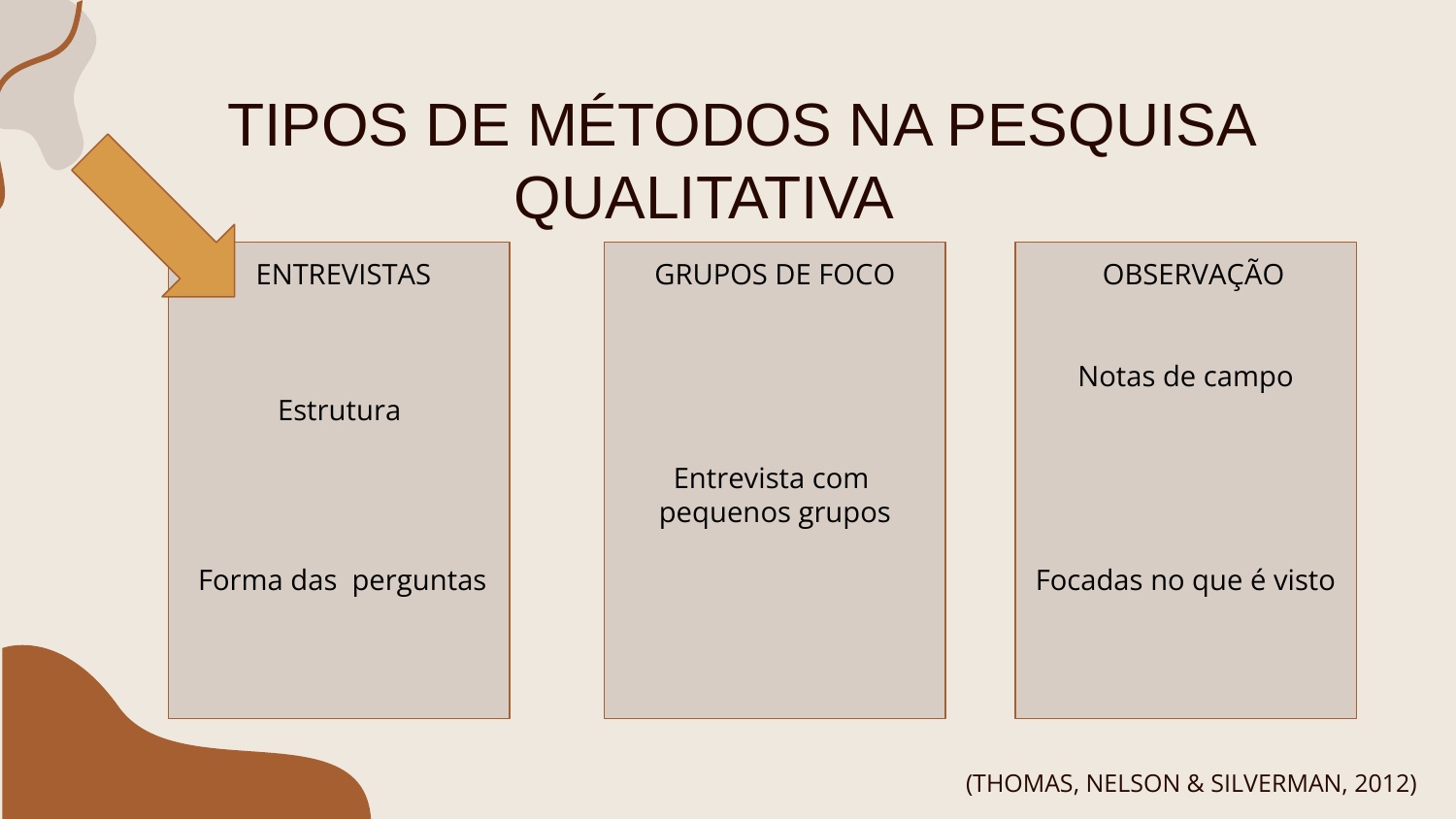

# TIPOS DE MÉTODOS NA PESQUISA QUALITATIVA

ENTREVISTAS

   Estrutura

 Forma das  perguntas

GRUPOS DE FOCO

 Entrevista com   pequenos grupos

OBSERVAÇÃO

Notas de campo

Focadas no que é visto

(THOMAS, NELSON & SILVERMAN, 2012)